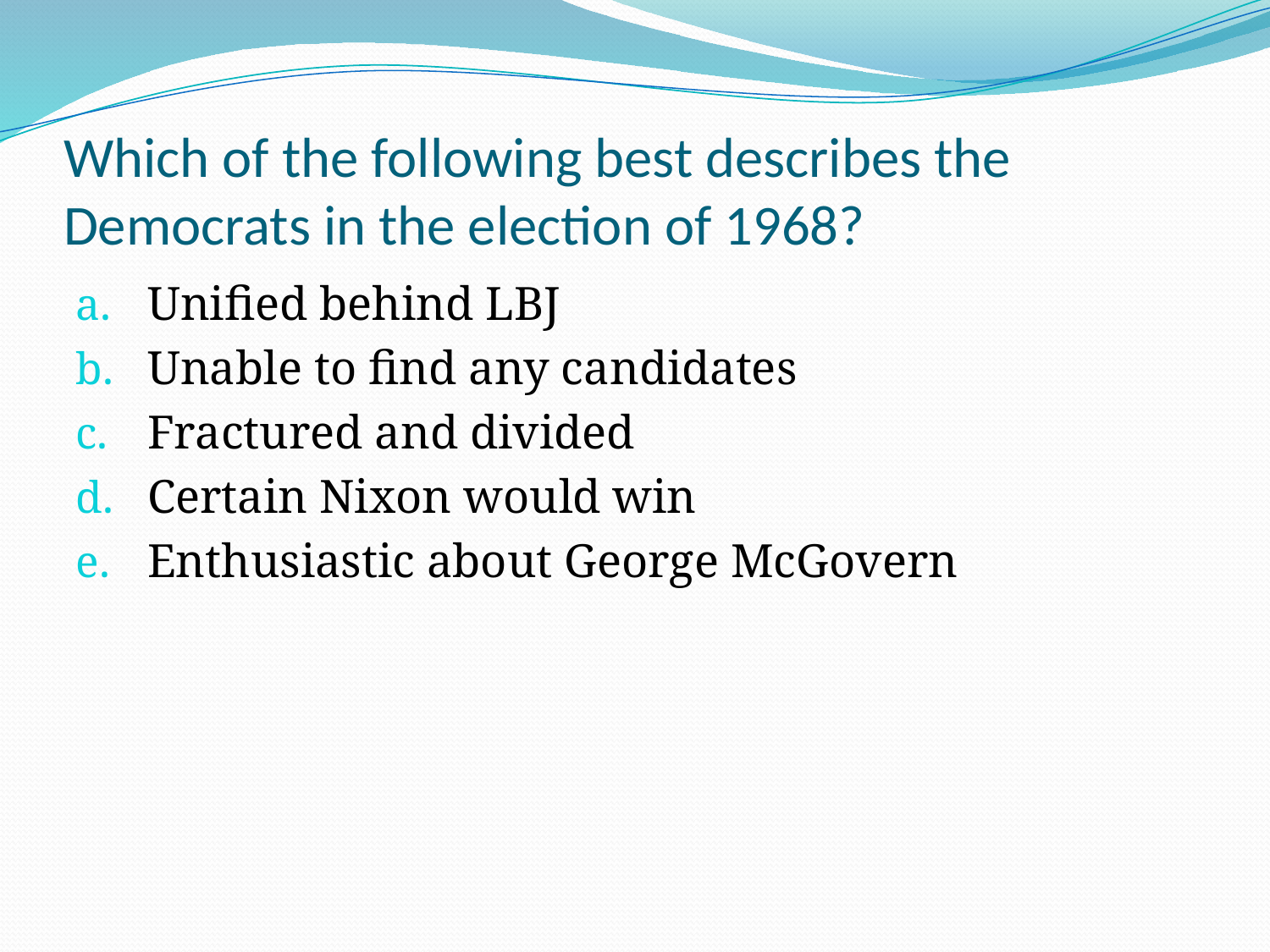

# Which of the following best describes the Democrats in the election of 1968?
Unified behind LBJ
Unable to find any candidates
Fractured and divided
Certain Nixon would win
Enthusiastic about George McGovern